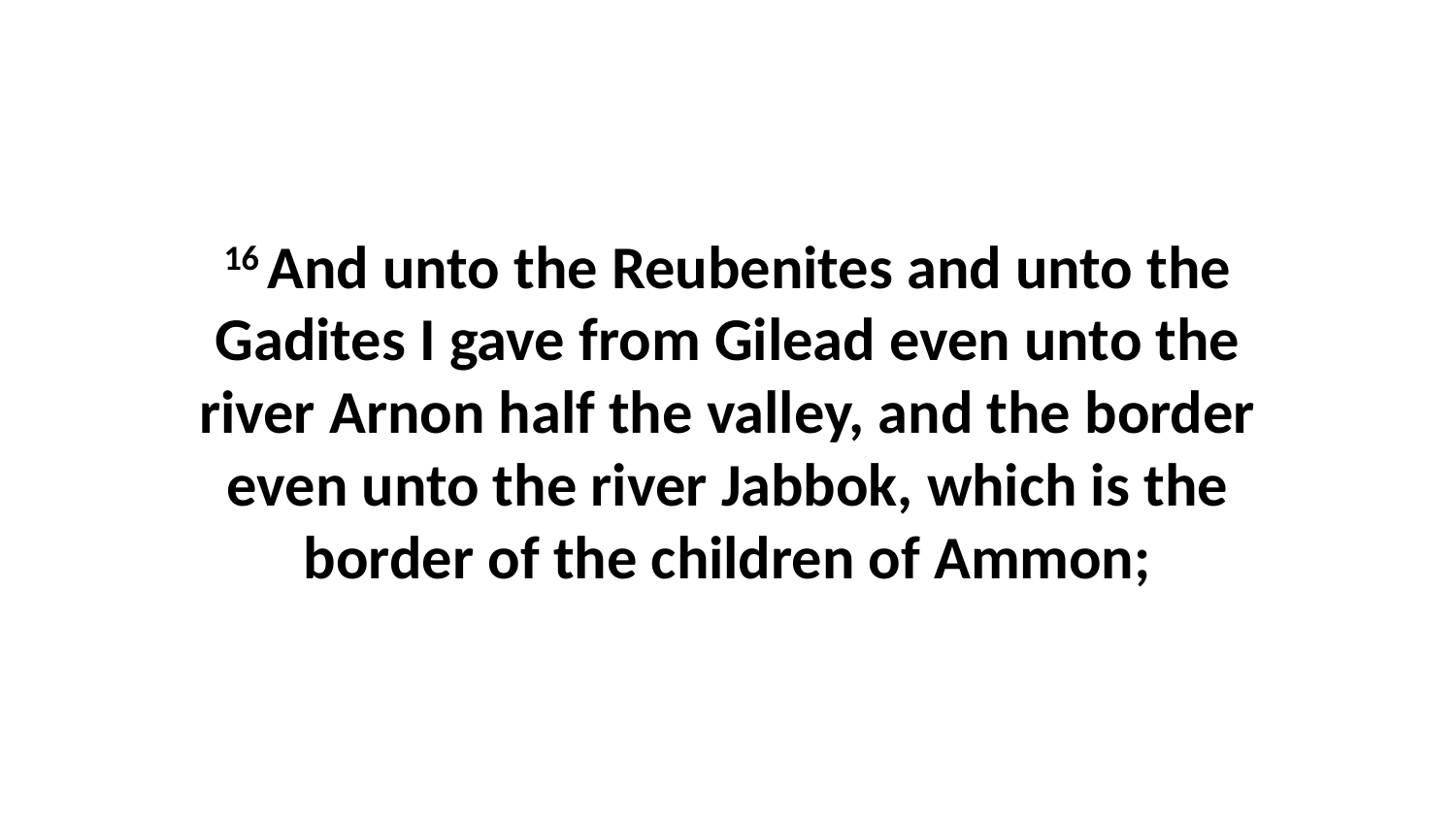

16 And unto the Reubenites and unto the Gadites I gave from Gilead even unto the river Arnon half the valley, and the border even unto the river Jabbok, which is the border of the children of Ammon;